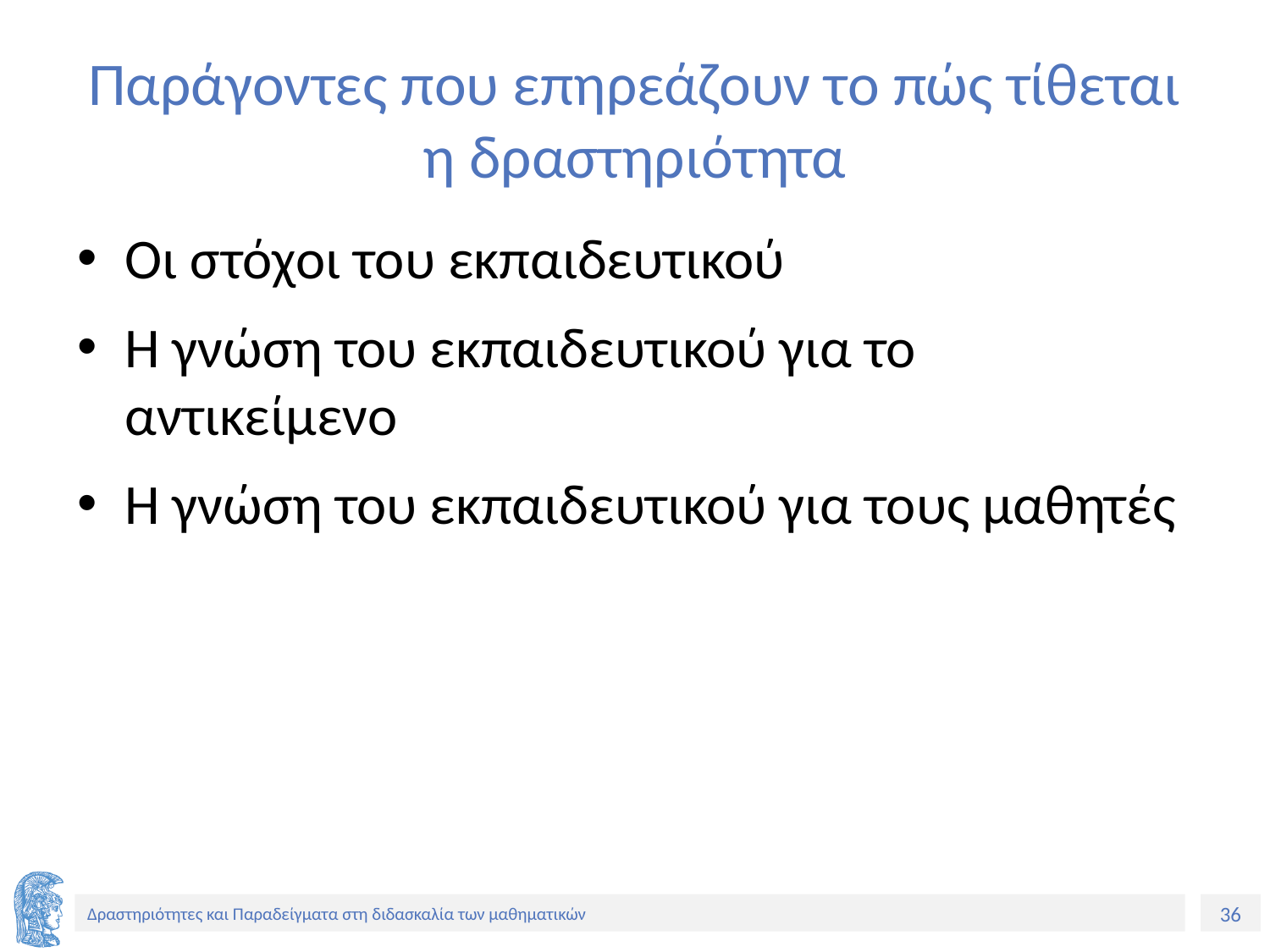

# Παράγοντες που επηρεάζουν το πώς τίθεται η δραστηριότητα
Οι στόχοι του εκπαιδευτικού
Η γνώση του εκπαιδευτικού για το αντικείμενο
Η γνώση του εκπαιδευτικού για τους μαθητές